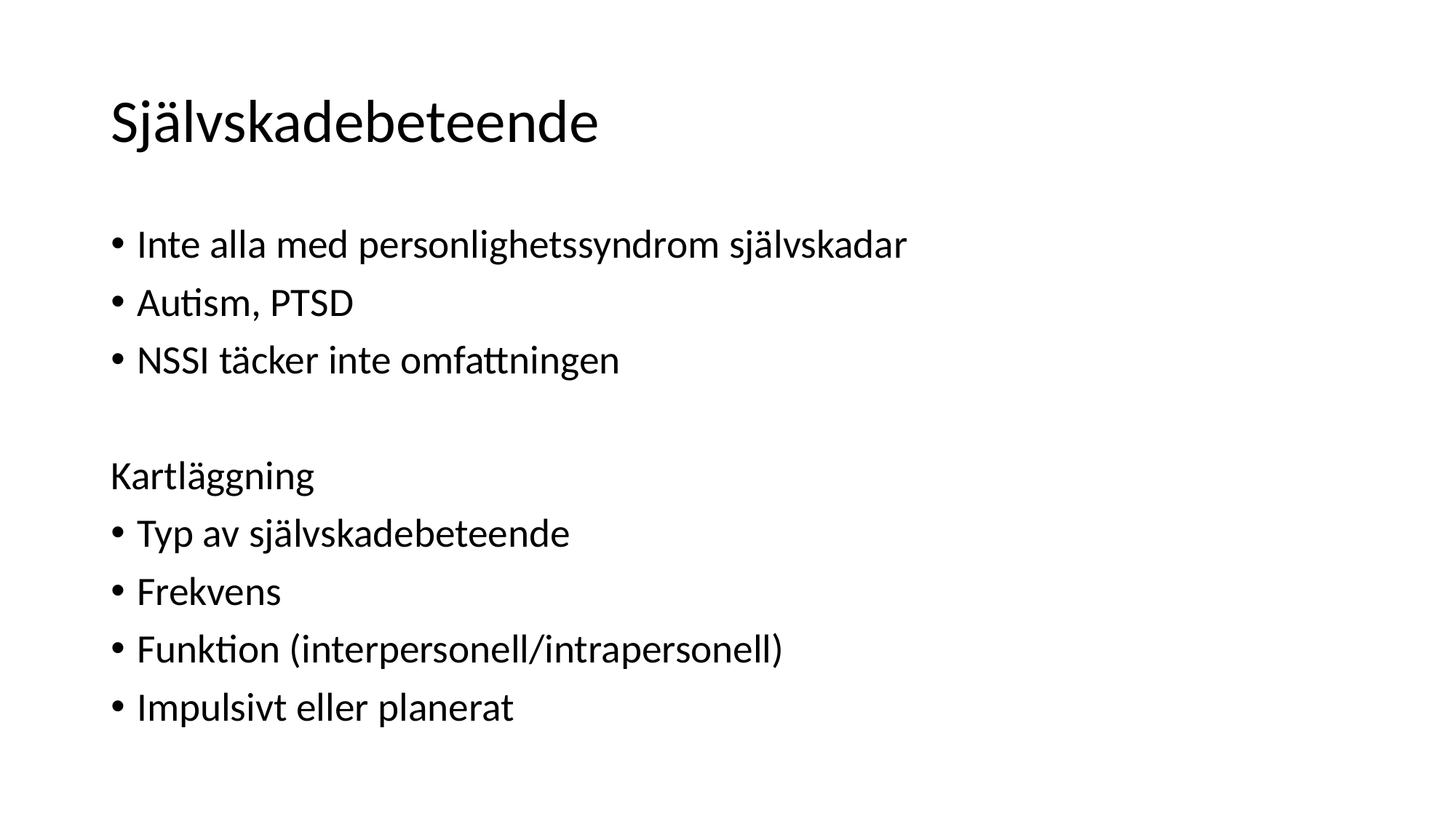

# Självskadebeteende
Inte alla med personlighetssyndrom självskadar
Autism, PTSD
NSSI täcker inte omfattningen

Kartläggning
Typ av självskadebeteende
Frekvens
Funktion (interpersonell/intrapersonell)
Impulsivt eller planerat